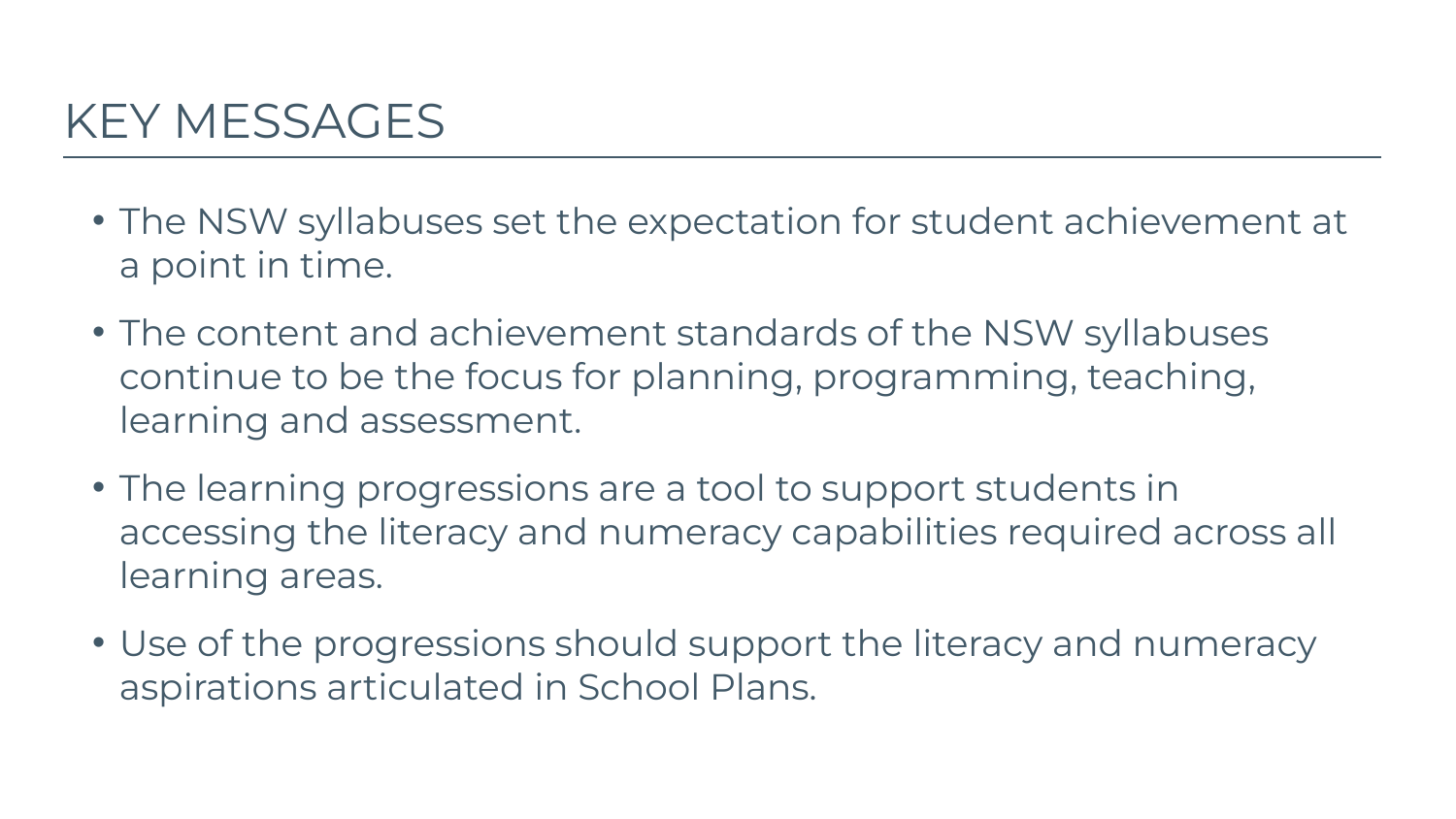

# Key messages
The NSW syllabuses set the expectation for student achievement at a point in time.
The content and achievement standards of the NSW syllabuses continue to be the focus for planning, programming, teaching, learning and assessment.
The learning progressions are a tool to support students in accessing the literacy and numeracy capabilities required across all learning areas.
Use of the progressions should support the literacy and numeracy aspirations articulated in School Plans.
§t the expectation for student achievement at a point in time.